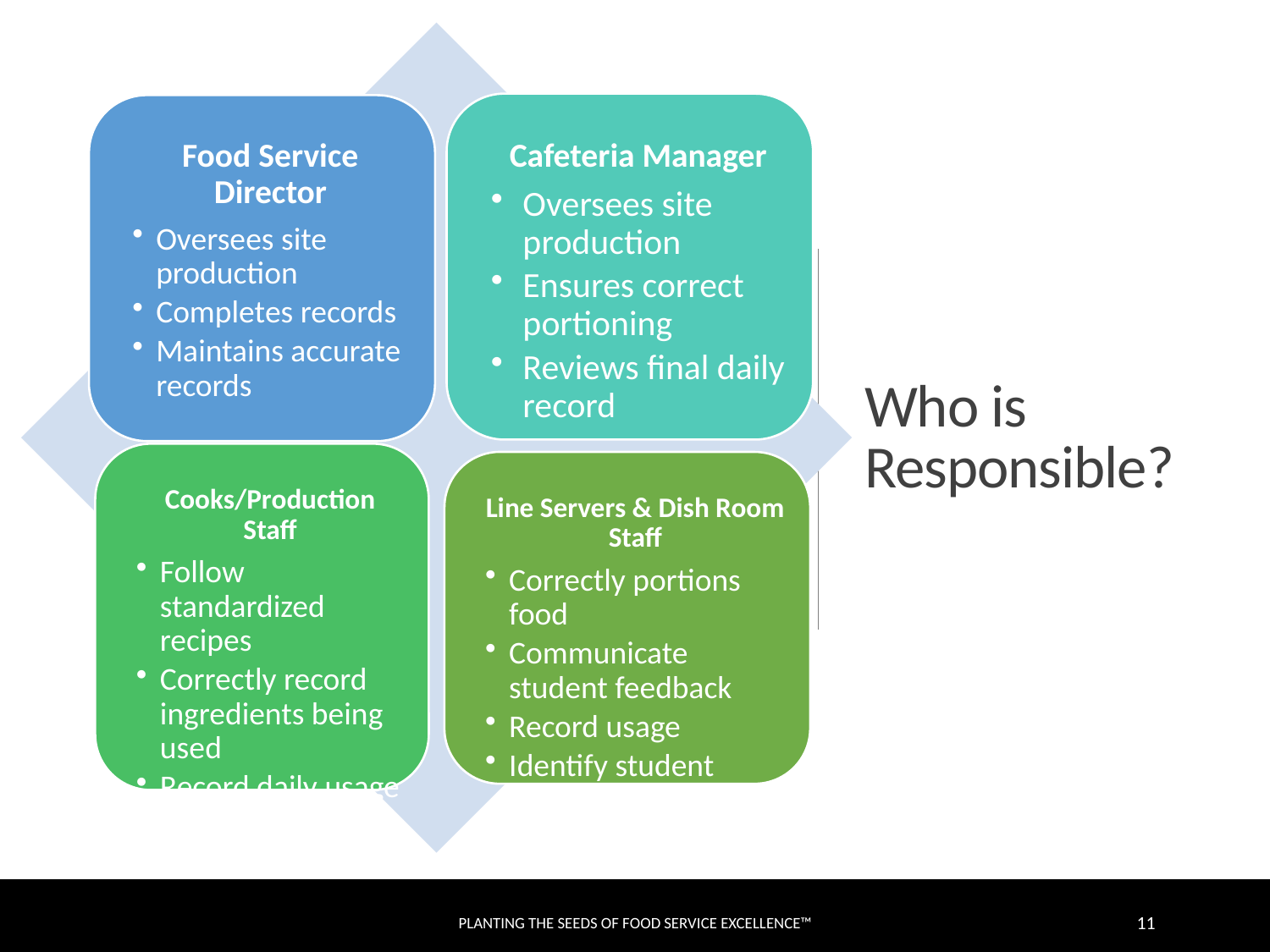

Food Service Director
Oversees site production
Completes records
Maintains accurate records
Cafeteria Manager
Oversees site production
Ensures correct portioning
Reviews final daily record
Cooks/Production Staff
Follow standardized recipes
Correctly record ingredients being used
Record daily usage

Line Servers & Dish Room Staff
Correctly portions food
Communicate student feedback
Record usage
Identify student waste
# Who is Responsible?

Planting the Seeds of Food Service Excellence™
11